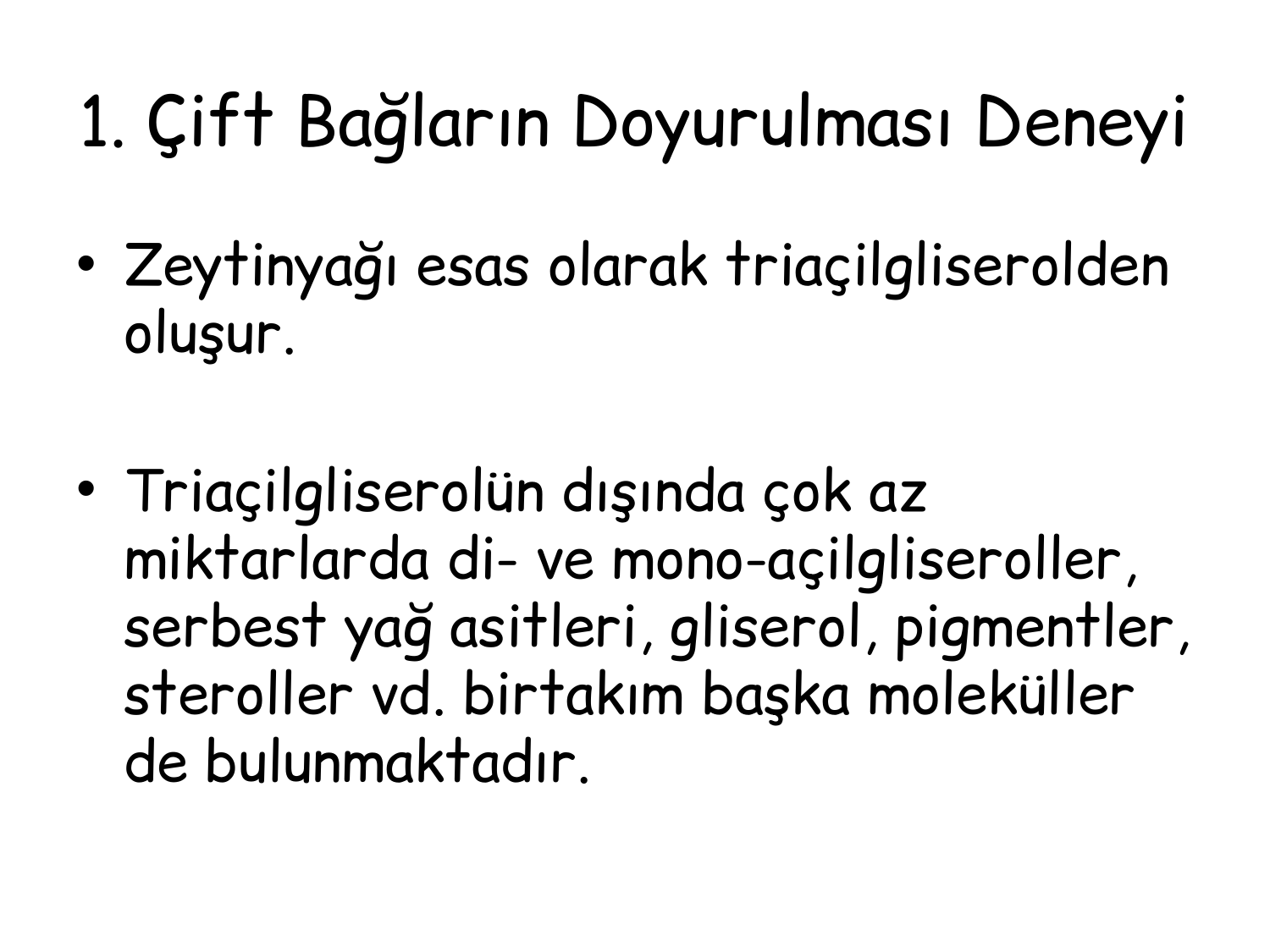

# 1. Çift Bağların Doyurulması Deneyi
Zeytinyağı esas olarak triaçilgliserolden oluşur.

Triaçilgliserolün dışında çok az miktarlarda di- ve mono-açilgliseroller, serbest yağ asitleri, gliserol, pigmentler, steroller vd. birtakım başka moleküller de bulunmaktadır.